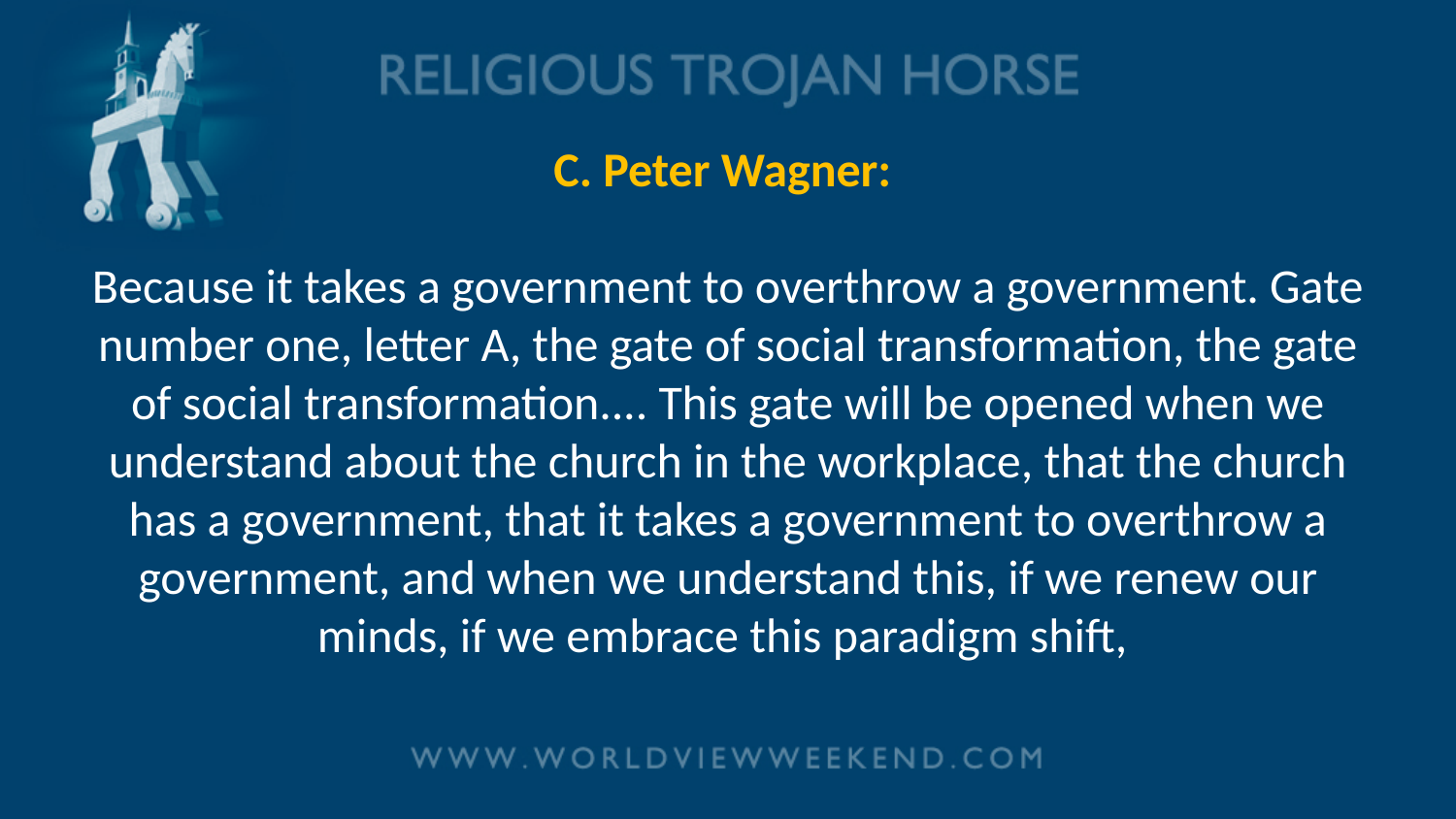

# C. Peter Wagner: Because it takes a government to overthrow a government. Gate number one, letter A, the gate of social transformation, the gate of social transformation.... This gate will be opened when we understand about the church in the workplace, that the church has a government, that it takes a government to overthrow a government, and when we understand this, if we renew our minds, if we embrace this paradigm shift,